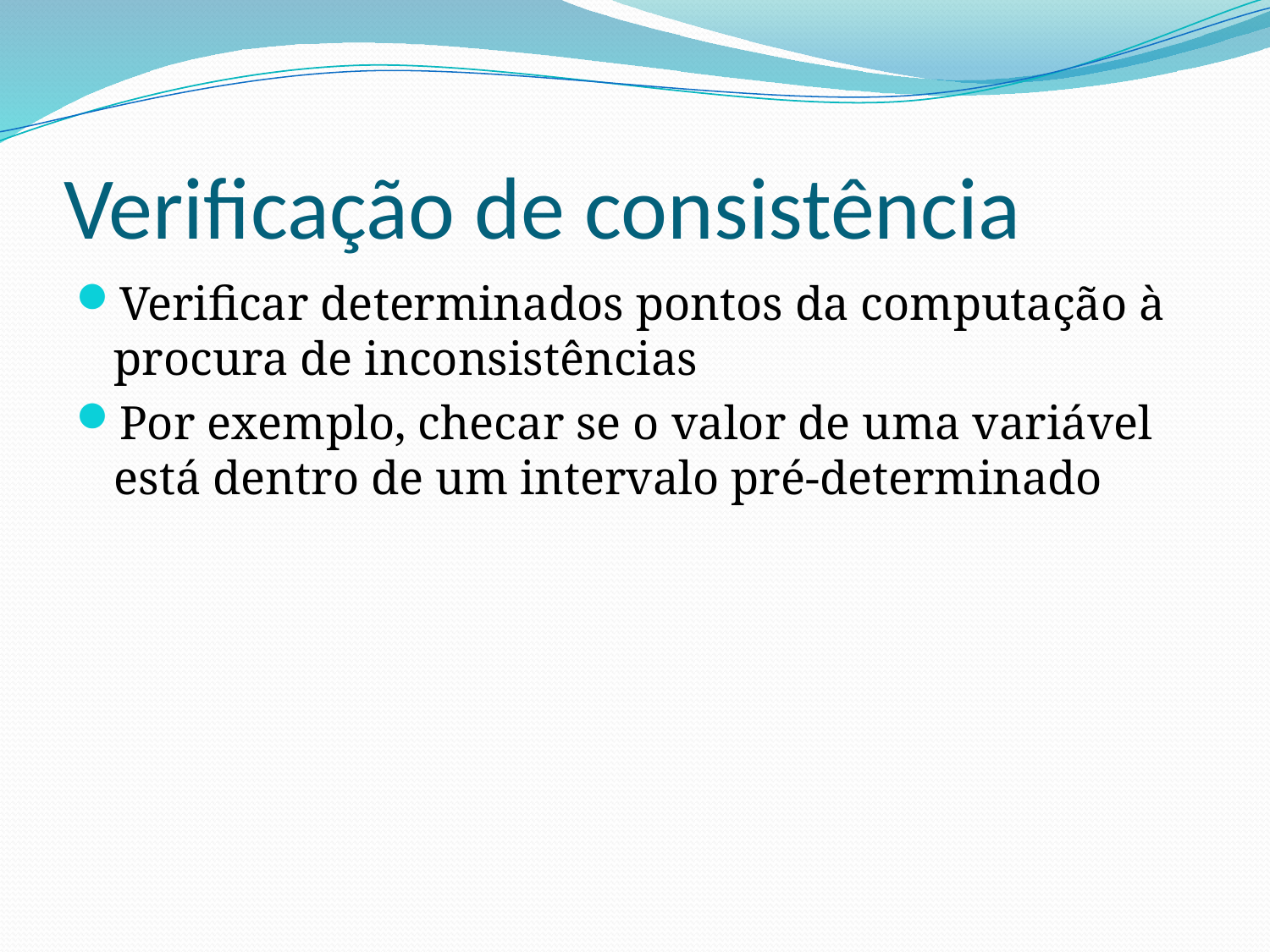

# Verificação de consistência
Verificar determinados pontos da computação à procura de inconsistências
Por exemplo, checar se o valor de uma variável está dentro de um intervalo pré-determinado